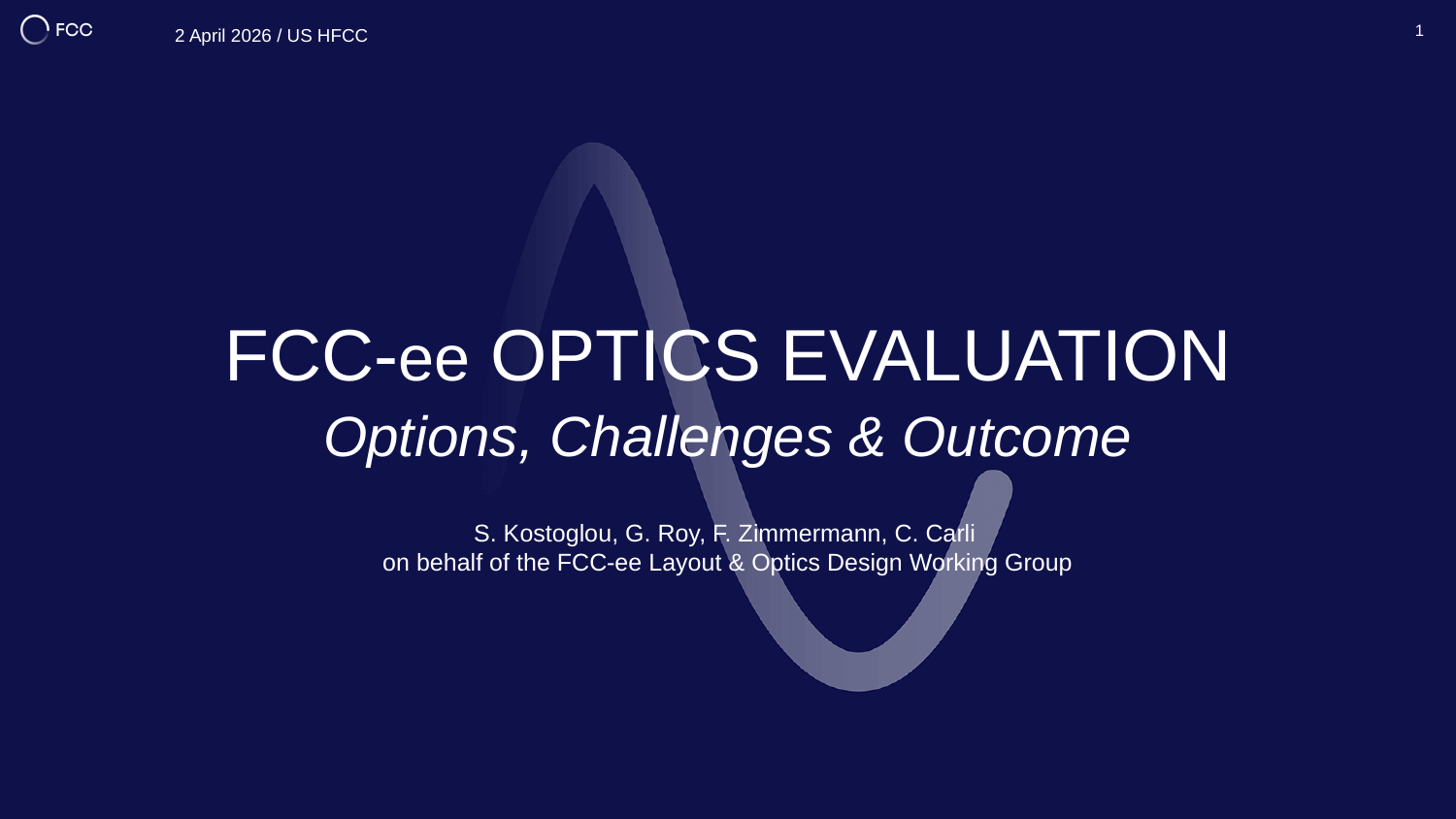

2 April 2026 / US HFCC
1
# FCC-ee Optics Evaluation Options, Challenges & Outcome
S. Kostoglou, G. Roy, F. Zimmermann, C. Carli
on behalf of the FCC-ee Layout & Optics Design Working Group